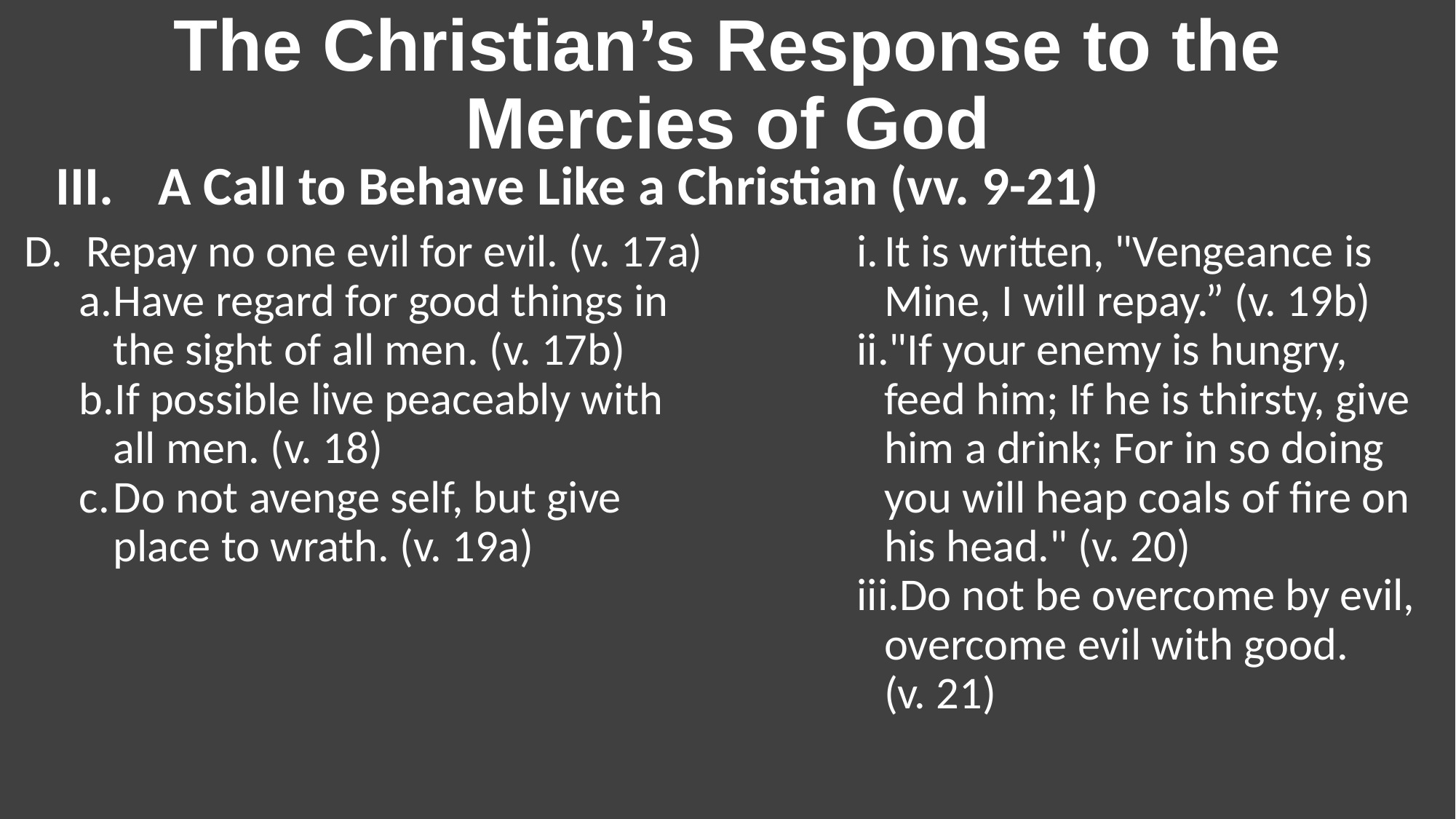

The Christian’s Response to the Mercies of God
A Call to Behave Like a Christian (vv. 9-21)
Repay no one evil for evil. (v. 17a)
Have regard for good things in the sight of all men. (v. 17b)
If possible live peaceably with all men. (v. 18)
Do not avenge self, but give place to wrath. (v. 19a)
It is written, "Vengeance is Mine, I will repay.” (v. 19b)
"If your enemy is hungry, feed him; If he is thirsty, give him a drink; For in so doing you will heap coals of fire on his head." (v. 20)
Do not be overcome by evil, overcome evil with good.       (v. 21)